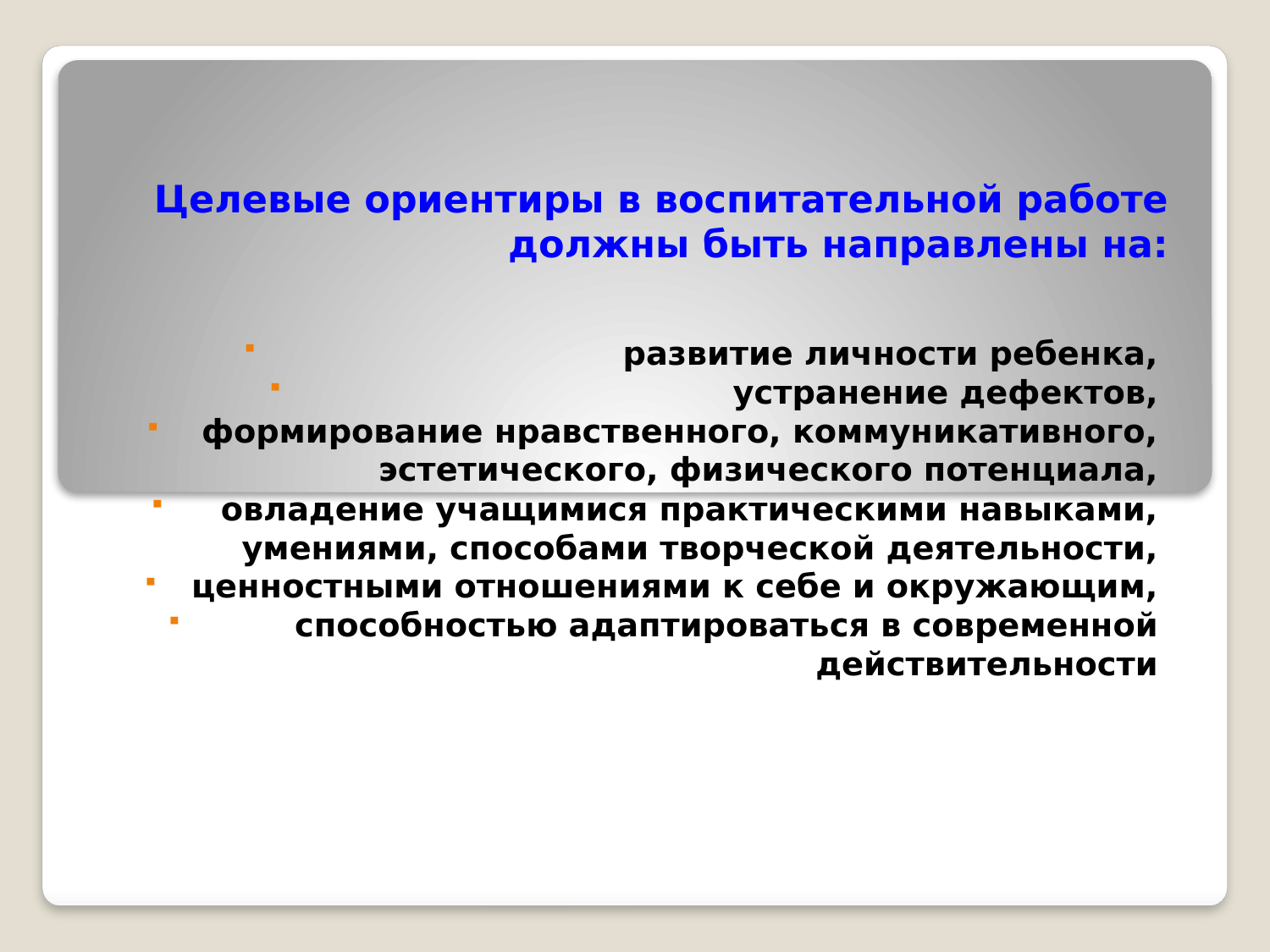

# Целевые ориентиры в воспитательной работе должны быть направлены на:

развитие личности ребенка,
устранение дефектов,
формирование нравственного, коммуникативного, эстетического, физического потенциала,
овладение учащимися практическими навыками, умениями, способами творческой деятельности,
ценностными отношениями к себе и окружающим,
способностью адаптироваться в современной действительности